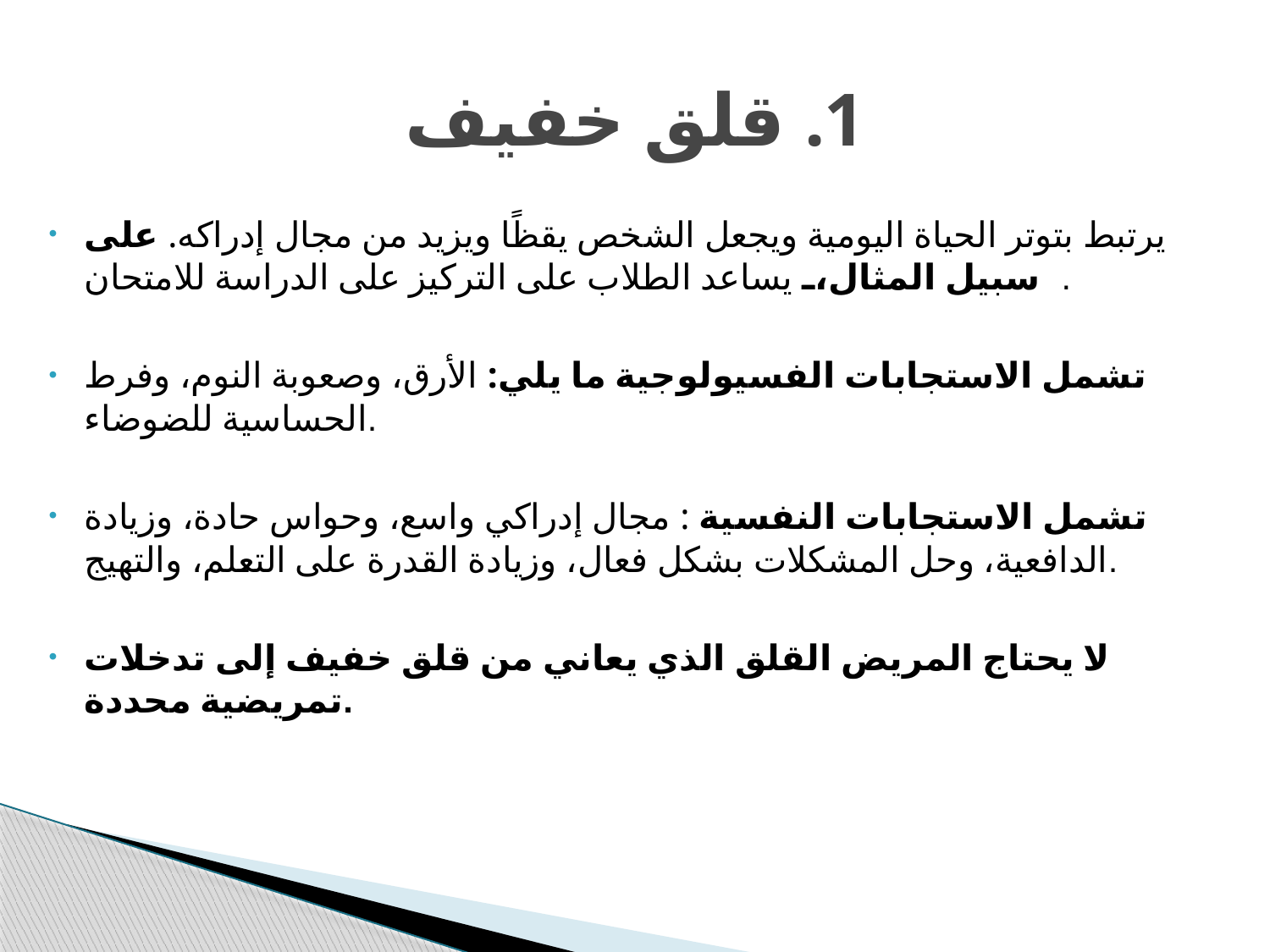

# 1. قلق خفيف
يرتبط بتوتر الحياة اليومية ويجعل الشخص يقظًا ويزيد من مجال إدراكه. على سبيل المثال، يساعد الطلاب على التركيز على الدراسة للامتحان.

تشمل الاستجابات الفسيولوجية ما يلي: الأرق، وصعوبة النوم، وفرط الحساسية للضوضاء.

تشمل الاستجابات النفسية : مجال إدراكي واسع، وحواس حادة، وزيادة الدافعية، وحل المشكلات بشكل فعال، وزيادة القدرة على التعلم، والتهيج.

لا يحتاج المريض القلق الذي يعاني من قلق خفيف إلى تدخلات تمريضية محددة.